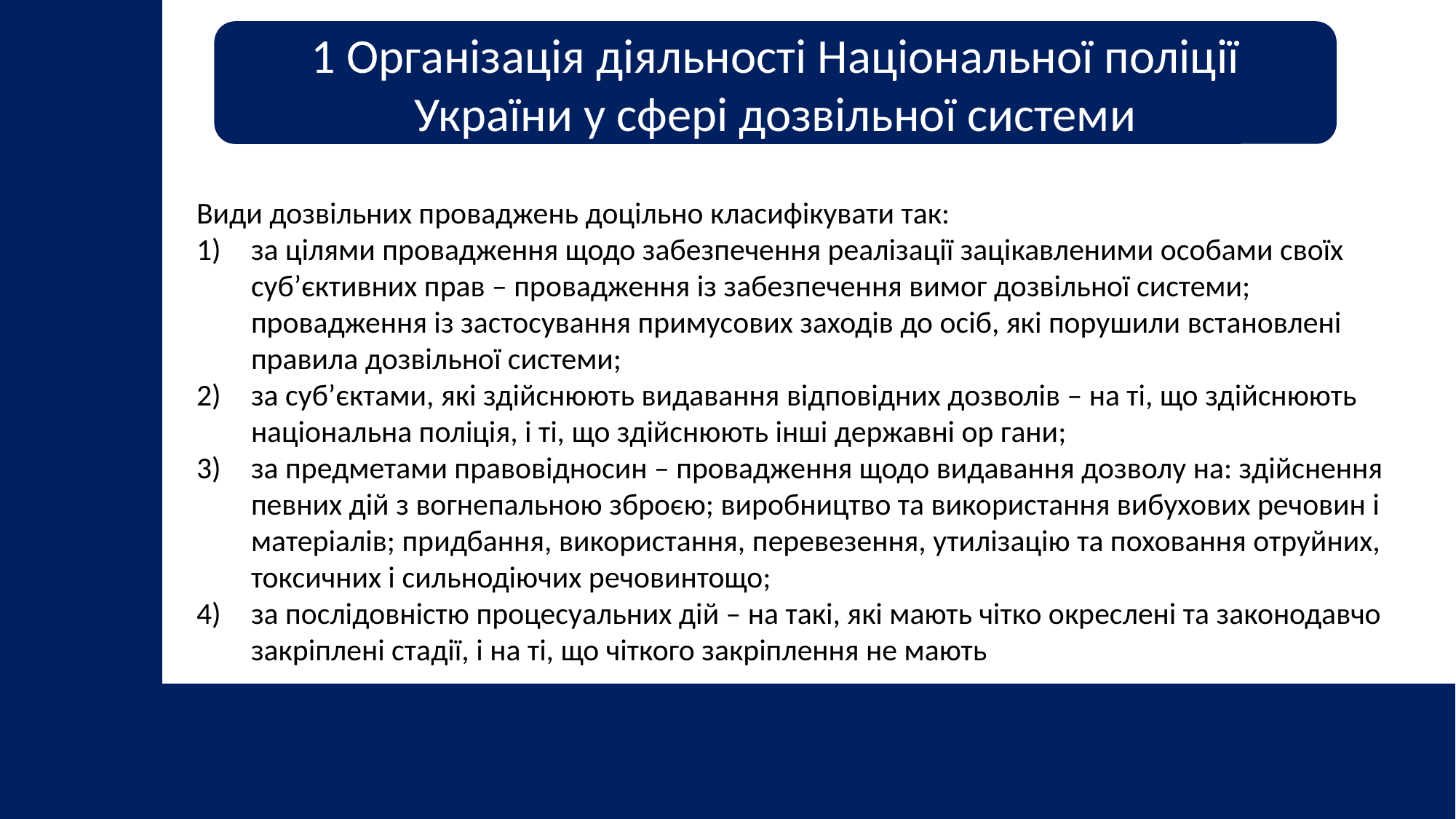

1 Організація діяльності Національної поліції України у сфері дозвільної системи
Види дозвільних проваджень доцільно класифікувати так:
за цілями провадження щодо забезпечення реалізації зацікавленими особами своїх суб’єктивних прав – провадження із забезпечення вимог дозвільної системи; провадження із застосування примусових заходів до осіб, які порушили встановлені правила дозвільної системи;
за суб’єктами, які здійснюють видавання відповідних дозволів – на ті, що здійснюють національна поліція, і ті, що здійснюють інші державні ор гани;
за предметами правовідносин – провадження щодо видавання дозволу на: здійснення певних дій з вогнепальною зброєю; виробництво та використання вибухових речовин і матеріалів; придбання, використання, перевезення, утилізацію та поховання отруйних, токсичних і сильнодіючих речовинтощо;
за послідовністю процесуальних дій – на такі, які мають чітко окреслені та законодавчо закріплені стадії, і на ті, що чіткого закріплення не мають